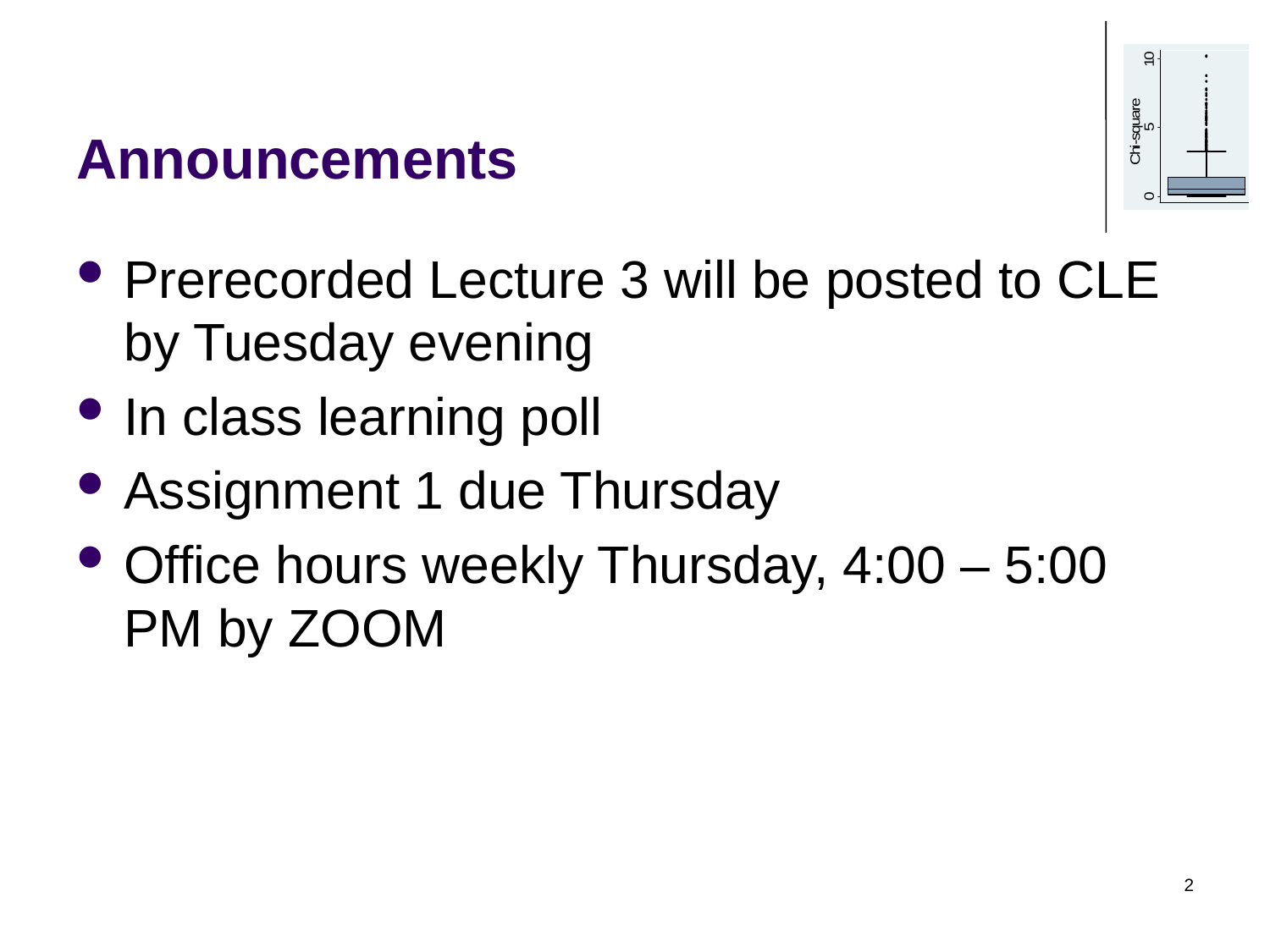

# Announcements
Prerecorded Lecture 3 will be posted to CLE by Tuesday evening
In class learning poll
Assignment 1 due Thursday
Office hours weekly Thursday, 4:00 – 5:00 PM by ZOOM
2